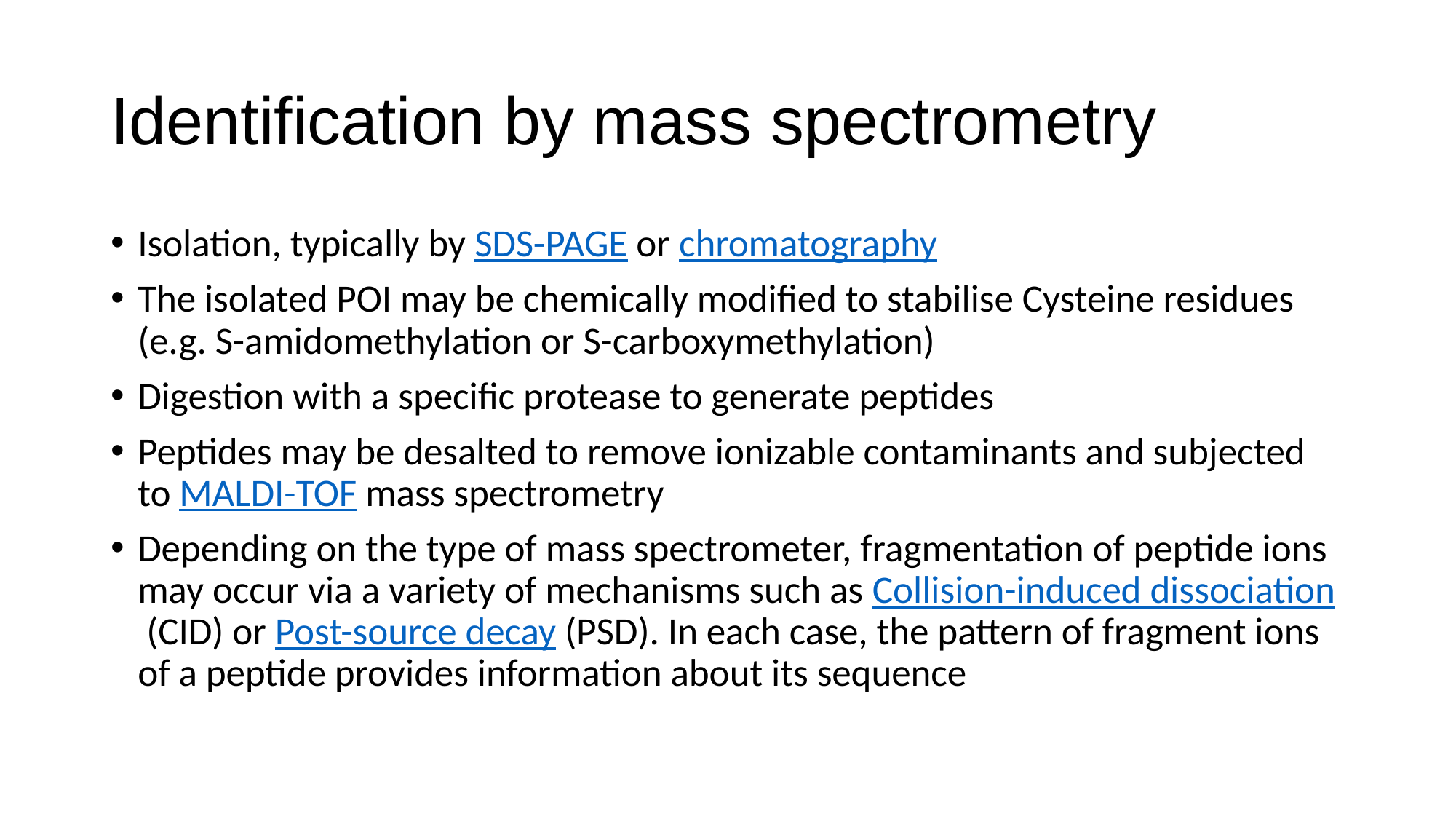

# Identification by mass spectrometry
Isolation, typically by SDS-PAGE or chromatography
The isolated POI may be chemically modified to stabilise Cysteine residues (e.g. S-amidomethylation or S-carboxymethylation)
Digestion with a specific protease to generate peptides
Peptides may be desalted to remove ionizable contaminants and subjected to MALDI-TOF mass spectrometry
Depending on the type of mass spectrometer, fragmentation of peptide ions may occur via a variety of mechanisms such as Collision-induced dissociation (CID) or Post-source decay (PSD). In each case, the pattern of fragment ions of a peptide provides information about its sequence